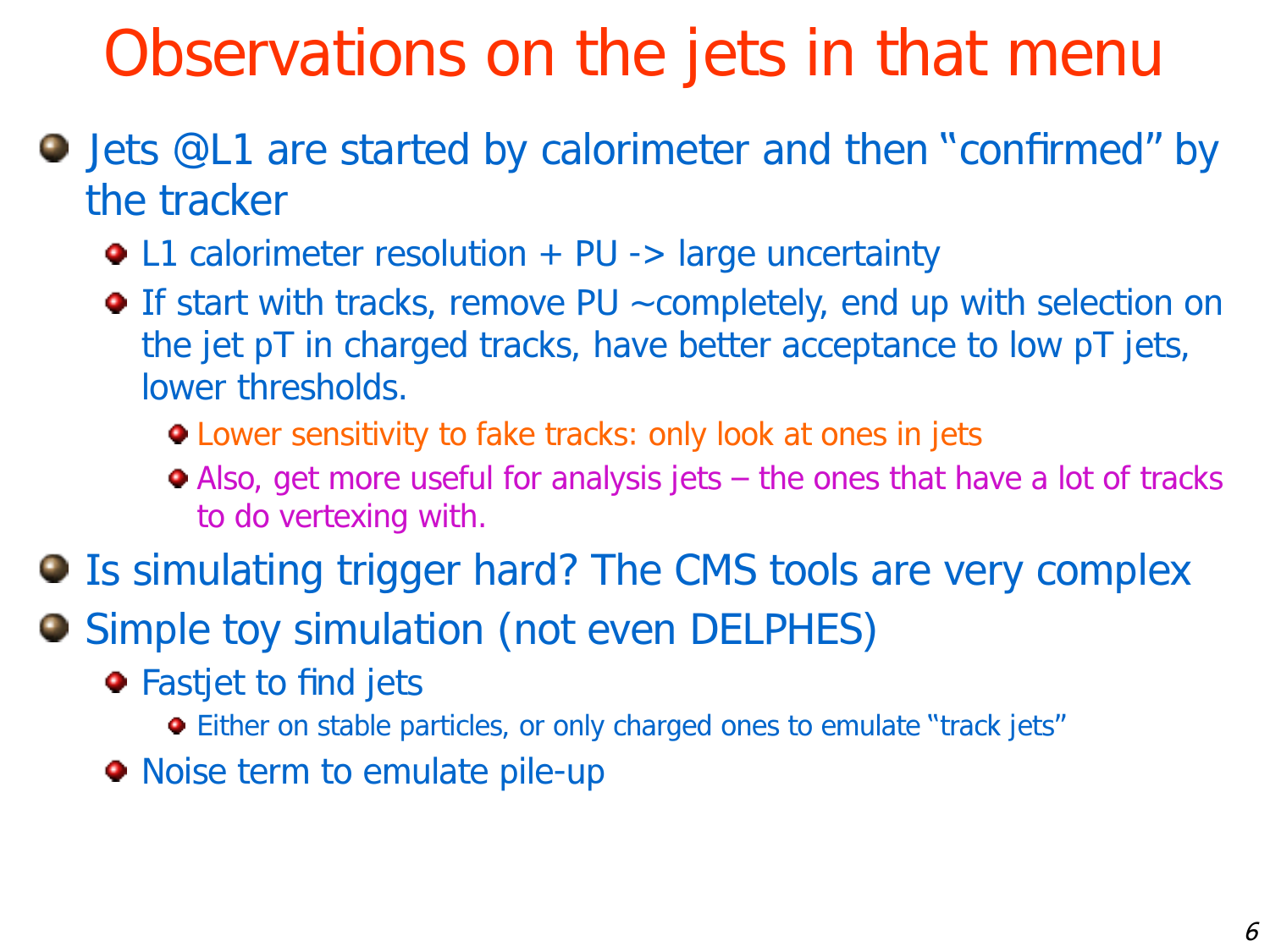

# Observations on the jets in that menu
Jets @L1 are started by calorimeter and then “confirmed” by the tracker
L1 calorimeter resolution + PU -> large uncertainty
If start with tracks, remove PU ~completely, end up with selection on the jet pT in charged tracks, have better acceptance to low pT jets, lower thresholds.
Lower sensitivity to fake tracks: only look at ones in jets
Also, get more useful for analysis jets – the ones that have a lot of tracks to do vertexing with.
Is simulating trigger hard? The CMS tools are very complex
Simple toy simulation (not even DELPHES)
Fastjet to find jets
Either on stable particles, or only charged ones to emulate “track jets”
Noise term to emulate pile-up

6